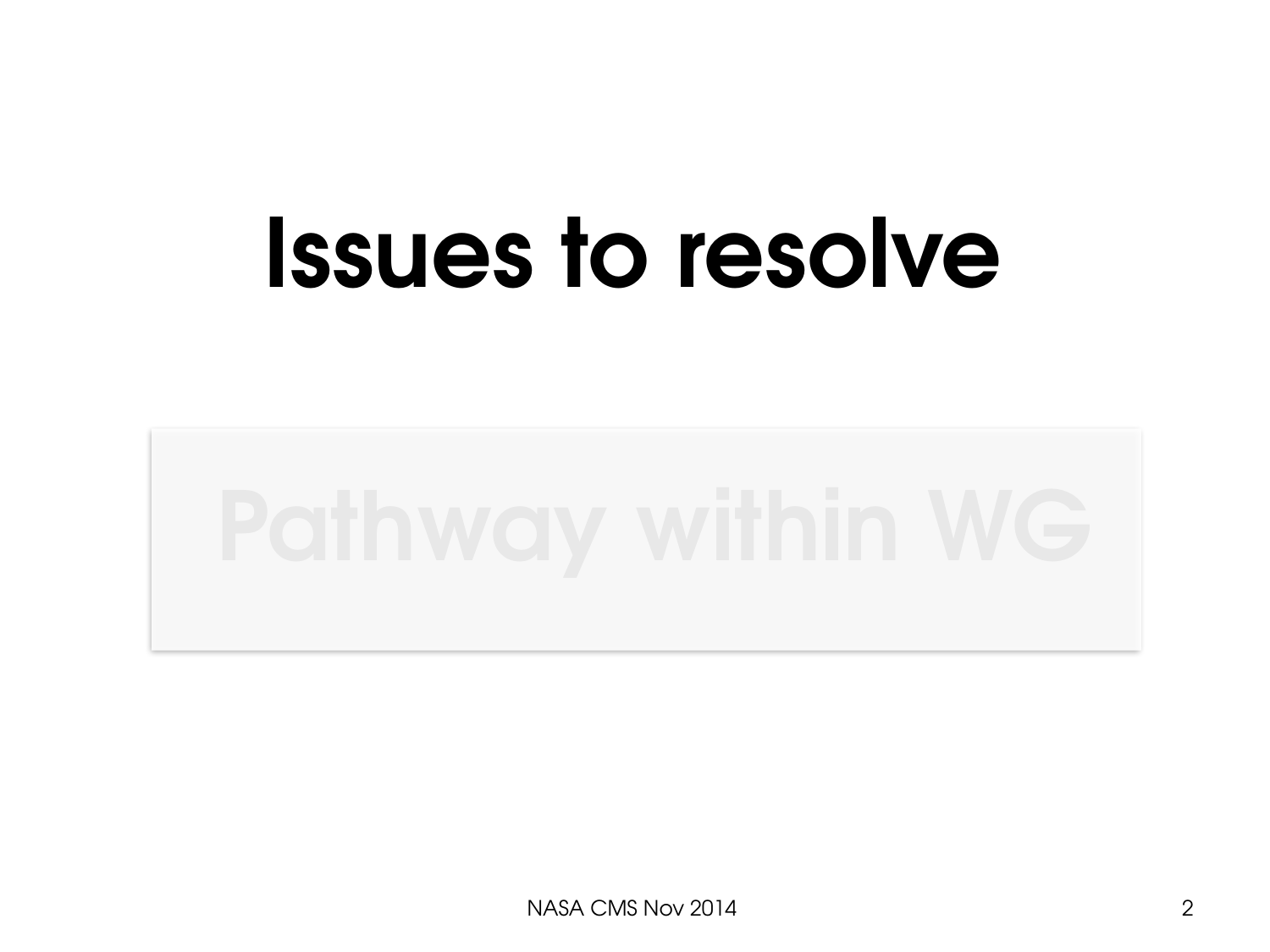

Issues to resolve

Pathway within WG
NASA CMS Nov 2014
2